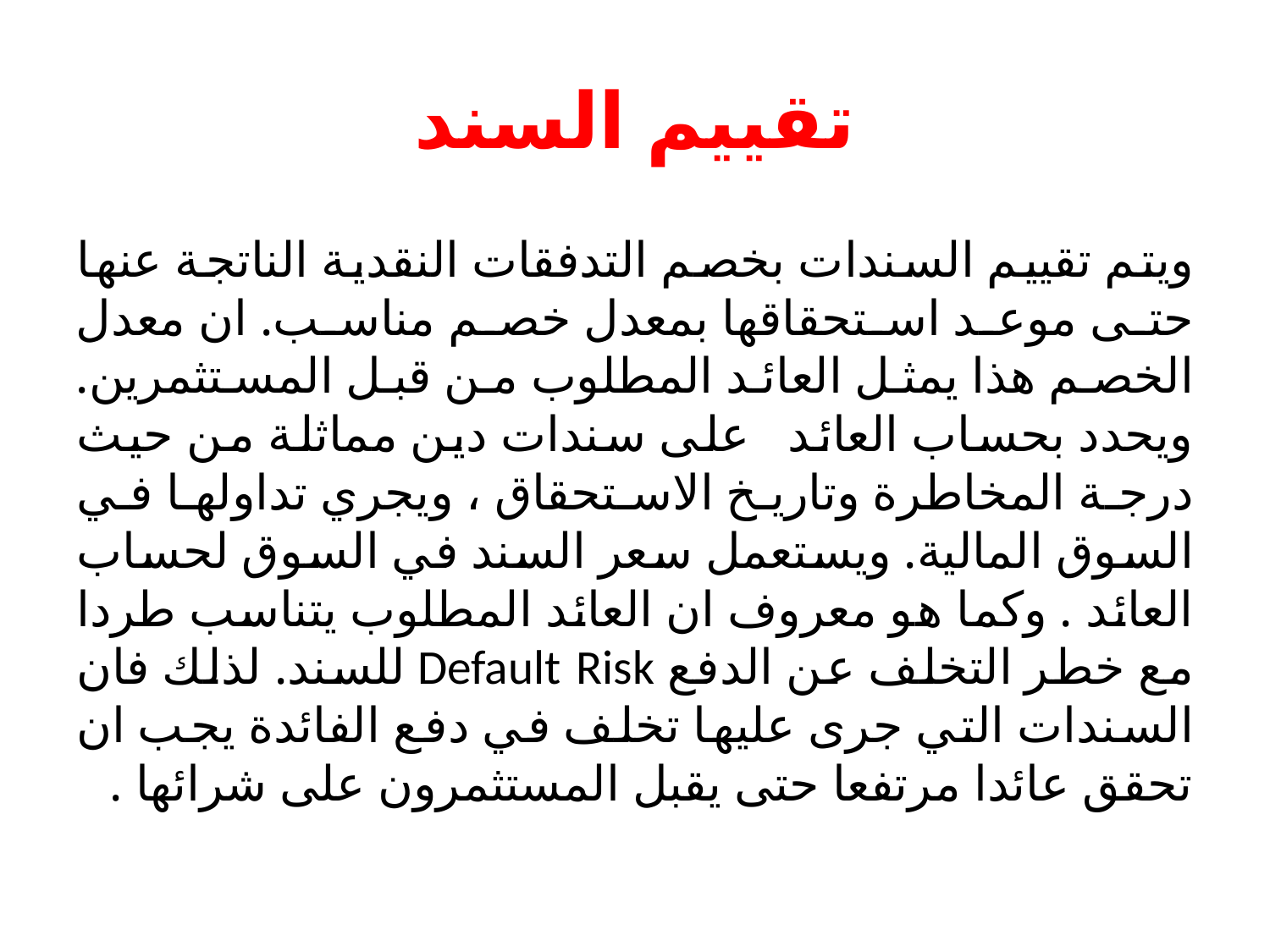

# تقييم السند
ويتم تقييم السندات بخصم التدفقات النقدية الناتجة عنها حتى موعد استحقاقها بمعدل خصم مناسب. ان معدل الخصم هذا يمثل العائد المطلوب من قبل المستثمرين. ويحدد بحساب العائد   على سندات دين مماثلة من حيث درجة المخاطرة وتاريخ الاستحقاق ، ويجري تداولها في السوق المالية. ويستعمل سعر السند في السوق لحساب العائد . وكما هو معروف ان العائد المطلوب يتناسب طردا مع خطر التخلف عن الدفع Default Risk للسند. لذلك فان السندات التي جرى عليها تخلف في دفع الفائدة يجب ان تحقق عائدا مرتفعا حتى يقبل المستثمرون على شرائها .